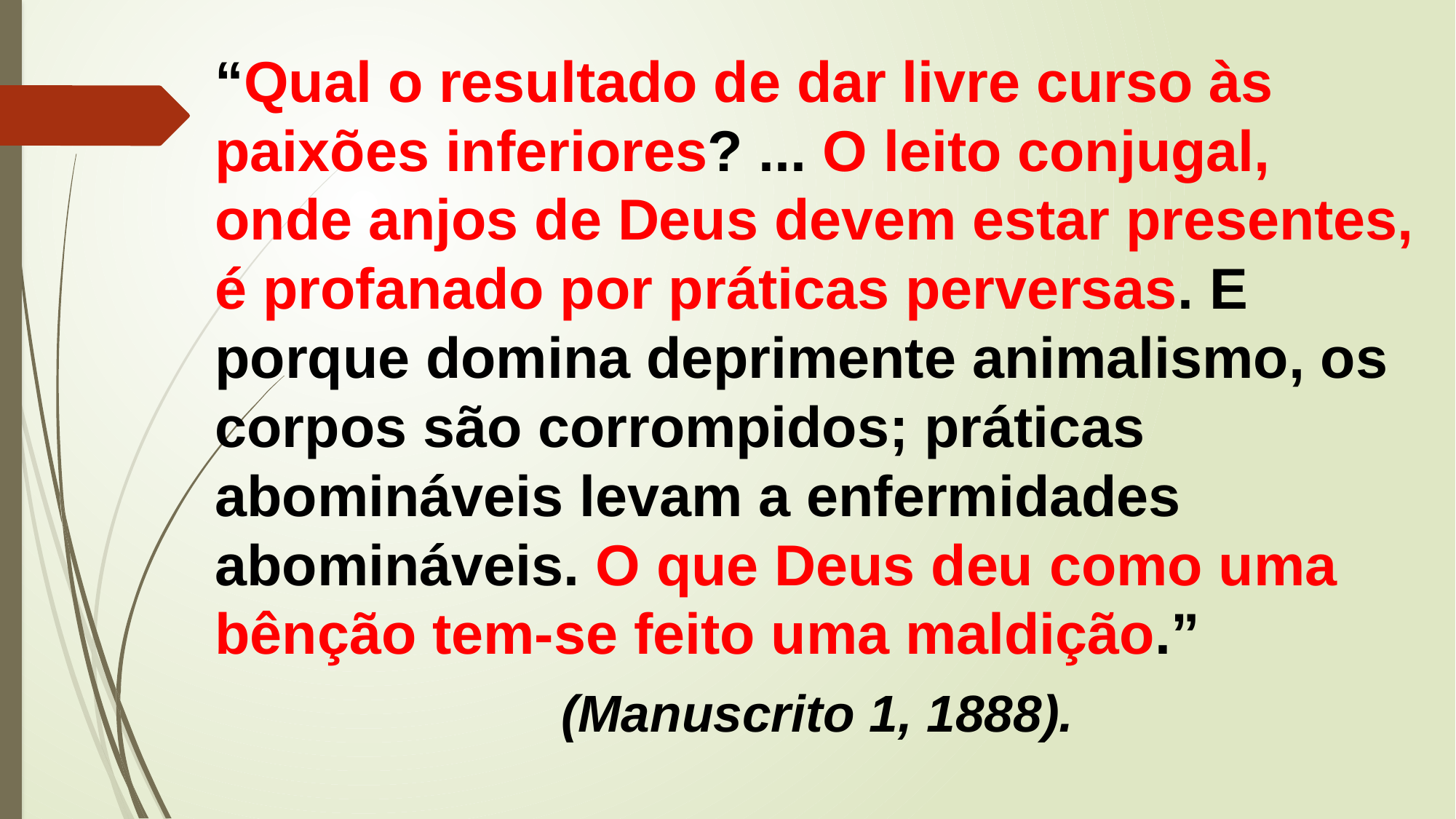

“Qual o resultado de dar livre curso às paixões inferiores? ... O leito conjugal, onde anjos de Deus devem estar presentes, é profanado por práticas perversas. E porque domina deprimente animalismo, os corpos são corrompidos; práticas abomináveis levam a enfermidades abomináveis. O que Deus deu como uma bênção tem-se feito uma maldição.”
(Manuscrito 1, 1888).